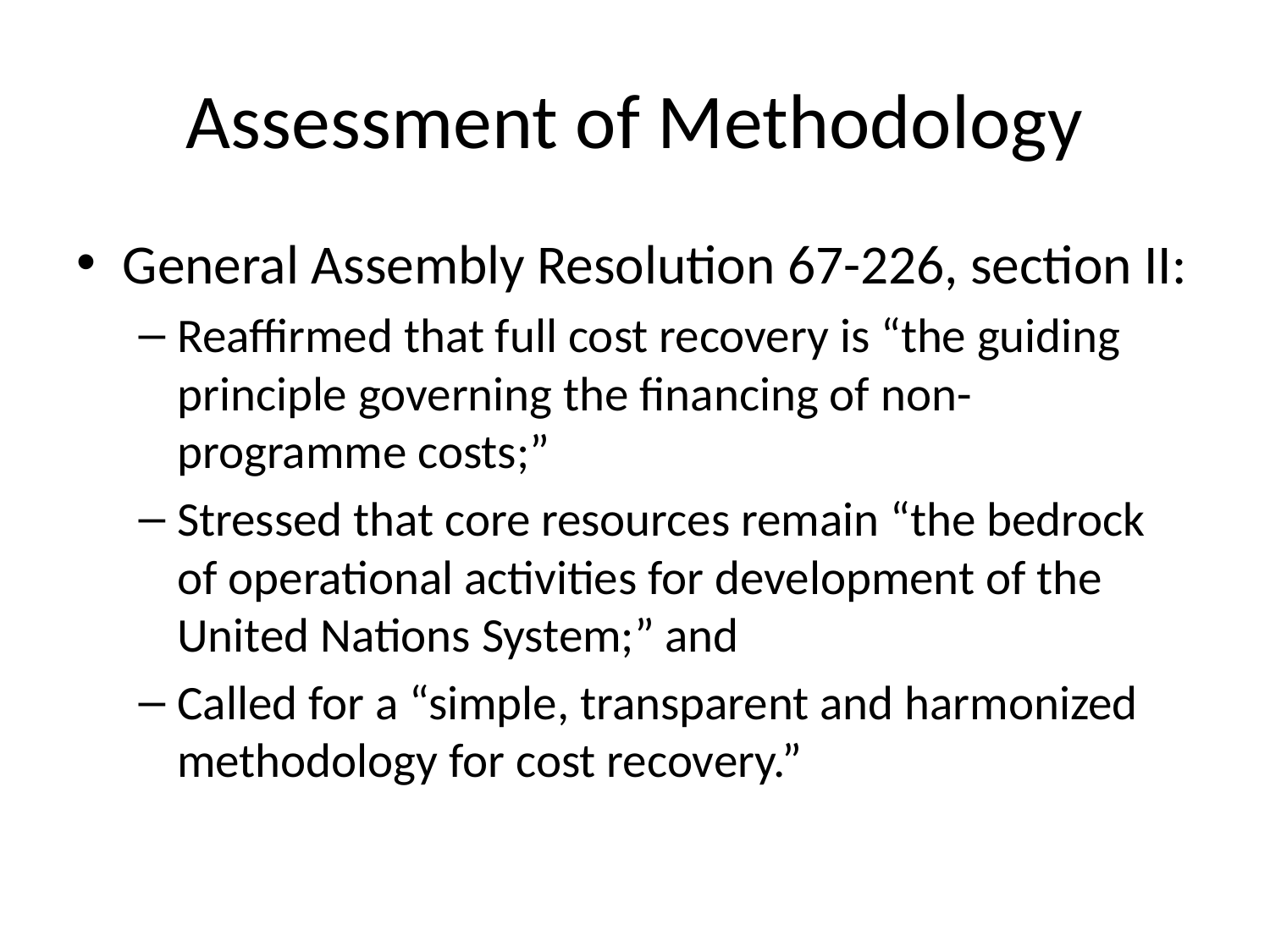

# Assessment of Methodology
General Assembly Resolution 67-226, section II:
Reaffirmed that full cost recovery is “the guiding principle governing the financing of non-programme costs;”
Stressed that core resources remain “the bedrock of operational activities for development of the United Nations System;” and
Called for a “simple, transparent and harmonized methodology for cost recovery.”